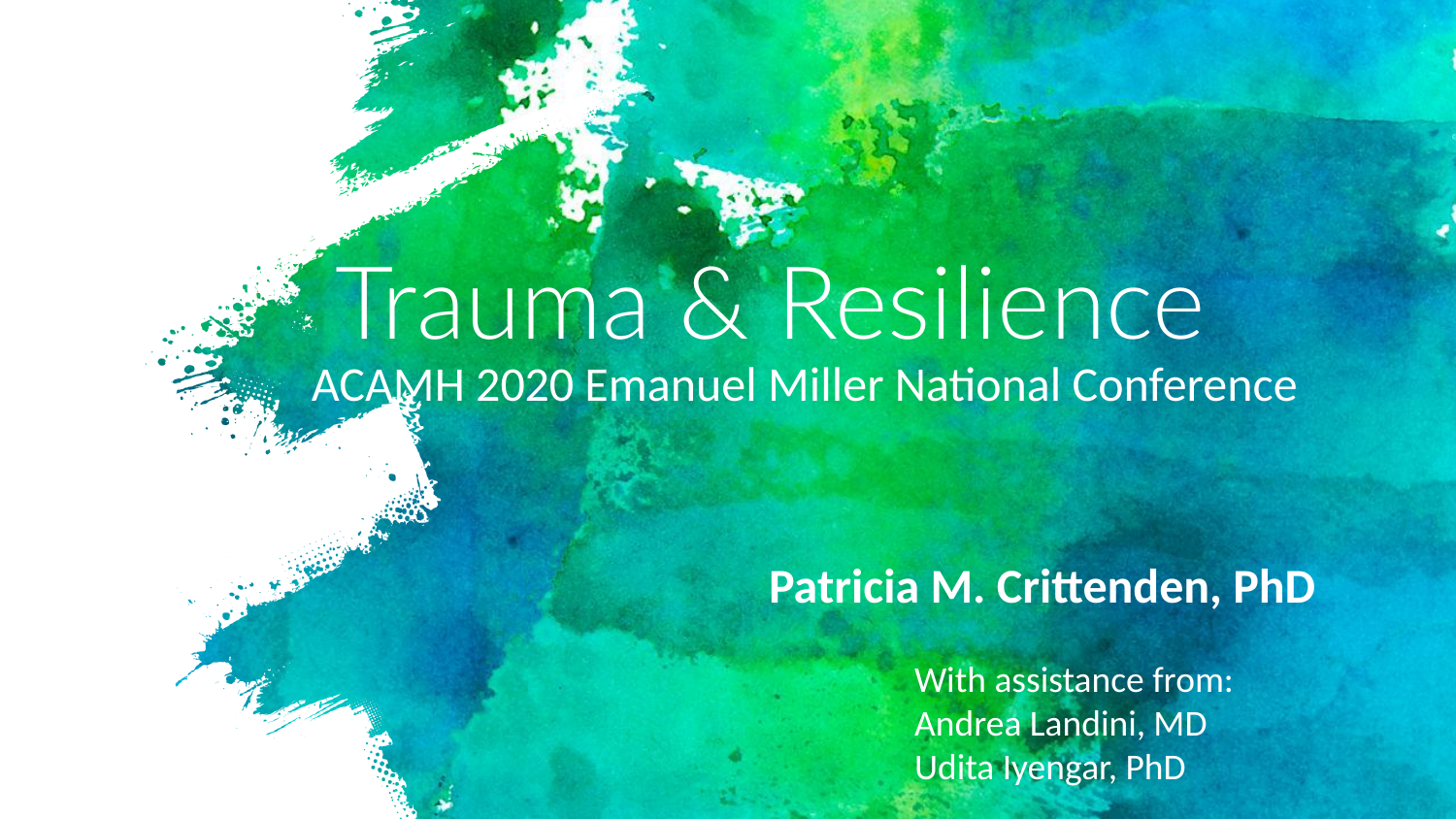

# Trauma & Resilience
ACAMH 2020 Emanuel Miller National Conference
Patricia M. Crittenden, PhD

	With assistance from:
	Andrea Landini, MD
	Udita Iyengar, PhD